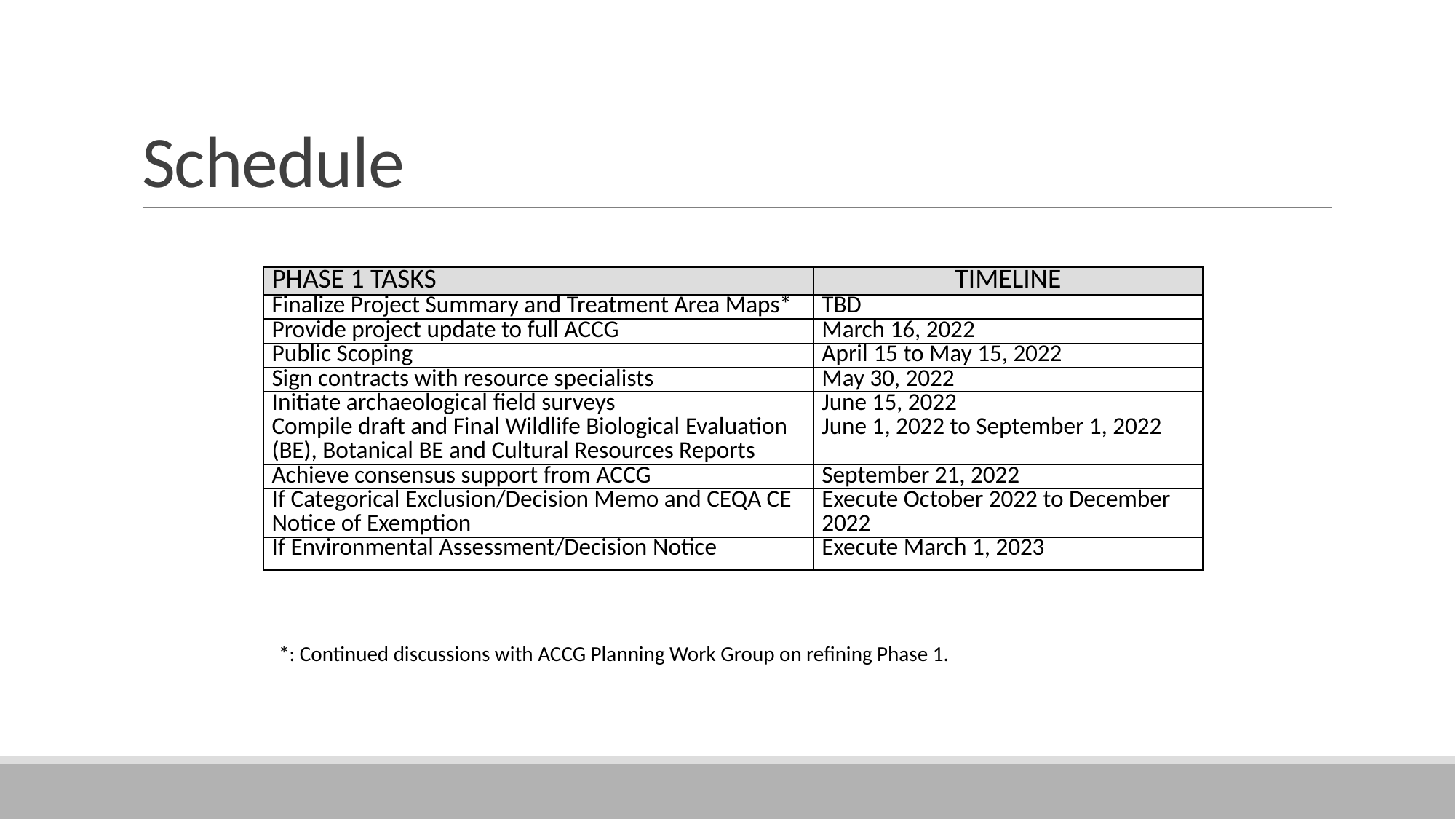

# Schedule
| PHASE 1 TASKS | TIMELINE |
| --- | --- |
| Finalize Project Summary and Treatment Area Maps\* | TBD |
| Provide project update to full ACCG | March 16, 2022 |
| Public Scoping | April 15 to May 15, 2022 |
| Sign contracts with resource specialists | May 30, 2022 |
| Initiate archaeological field surveys | June 15, 2022 |
| Compile draft and Final Wildlife Biological Evaluation (BE), Botanical BE and Cultural Resources Reports | June 1, 2022 to September 1, 2022 |
| Achieve consensus support from ACCG | September 21, 2022 |
| If Categorical Exclusion/Decision Memo and CEQA CE Notice of Exemption | Execute October 2022 to December 2022 |
| If Environmental Assessment/Decision Notice | Execute March 1, 2023 |
*: Continued discussions with ACCG Planning Work Group on refining Phase 1.